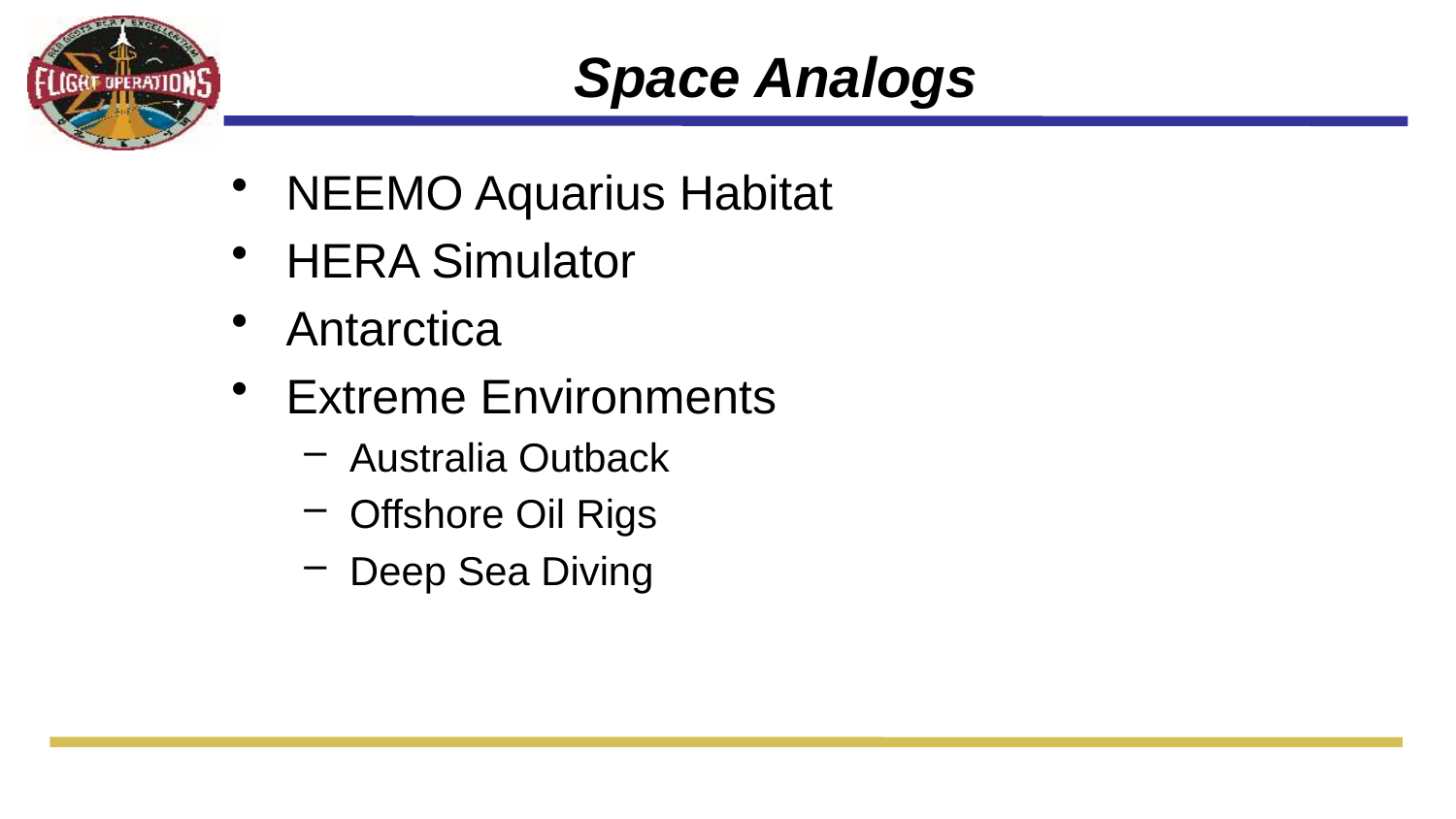

# Space Analogs
NEEMO Aquarius Habitat
HERA Simulator
Antarctica
Extreme Environments
Australia Outback
Offshore Oil Rigs
Deep Sea Diving